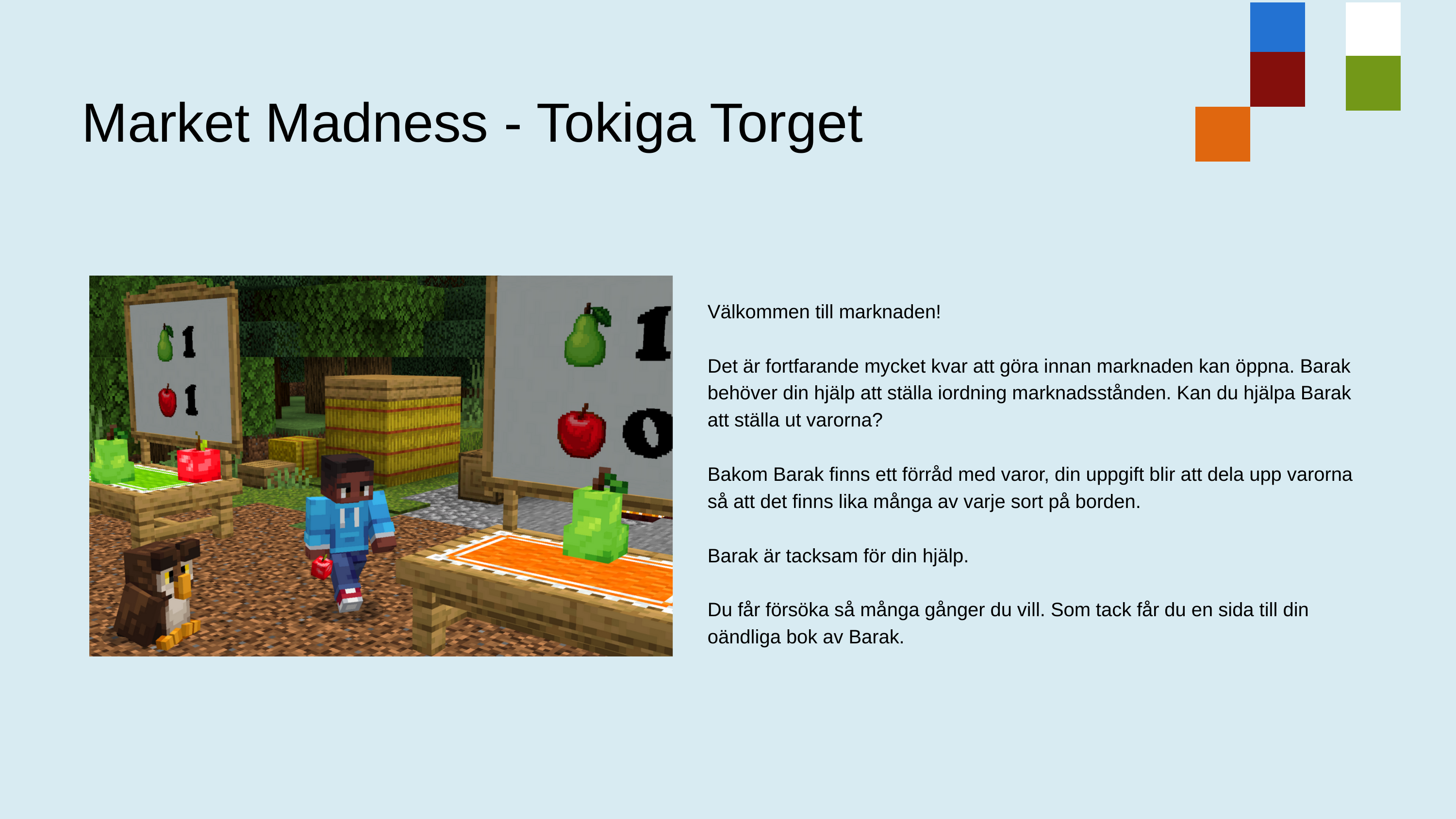

Market Madness - Tokiga Torget

Välkommen till marknaden!

Det är fortfarande mycket kvar att göra innan marknaden kan öppna. Barak behöver din hjälp att ställa iordning marknadsstånden. Kan du hjälpa Barak att ställa ut varorna?

Bakom Barak finns ett förråd med varor, din uppgift blir att dela upp varorna så att det finns lika många av varje sort på borden.

Barak är tacksam för din hjälp.

Du får försöka så många gånger du vill. Som tack får du en sida till din oändliga bok av Barak.